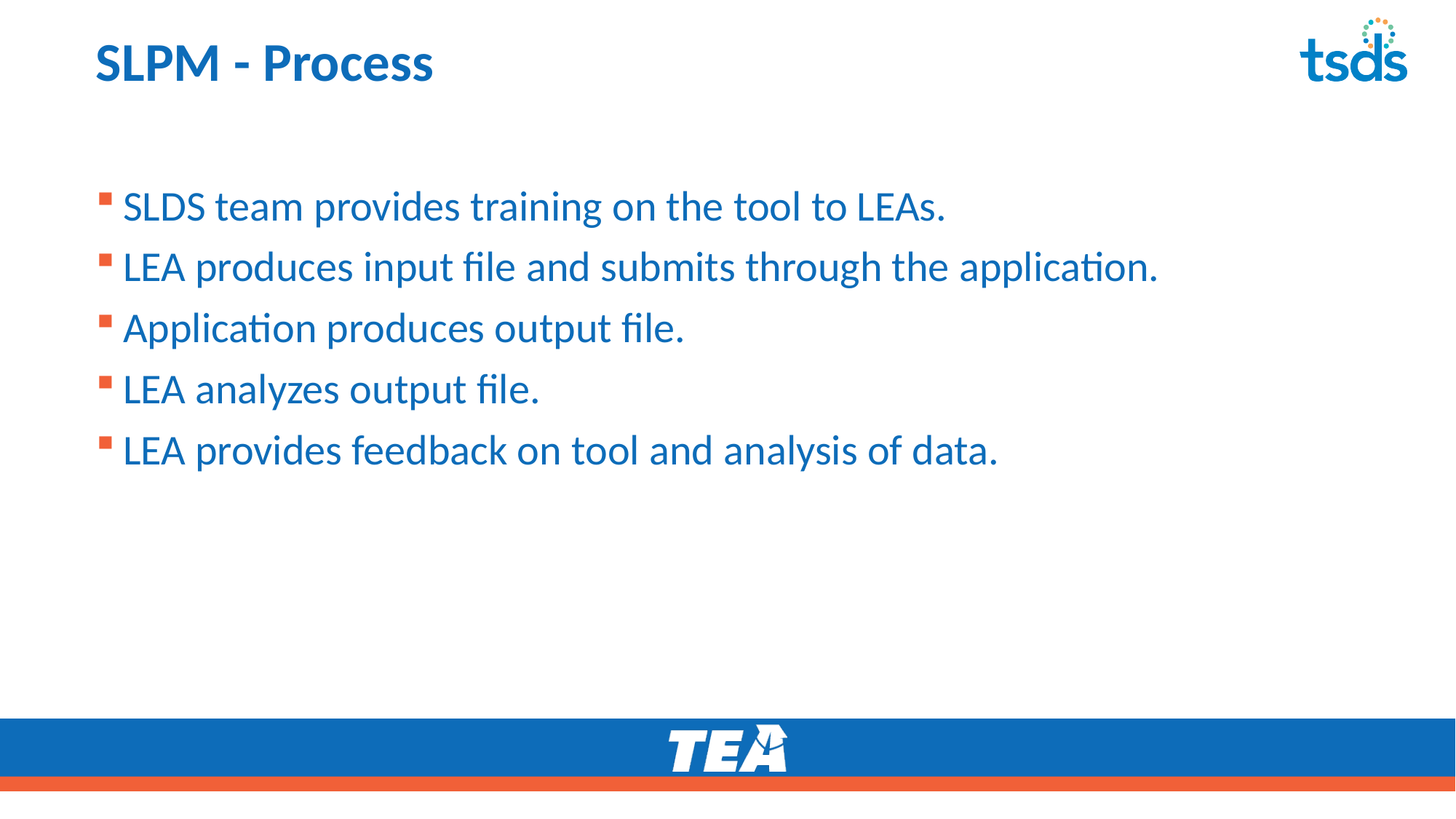

# SLPM - Process
SLDS team provides training on the tool to LEAs.
LEA produces input file and submits through the application.
Application produces output file.
LEA analyzes output file.
LEA provides feedback on tool and analysis of data.